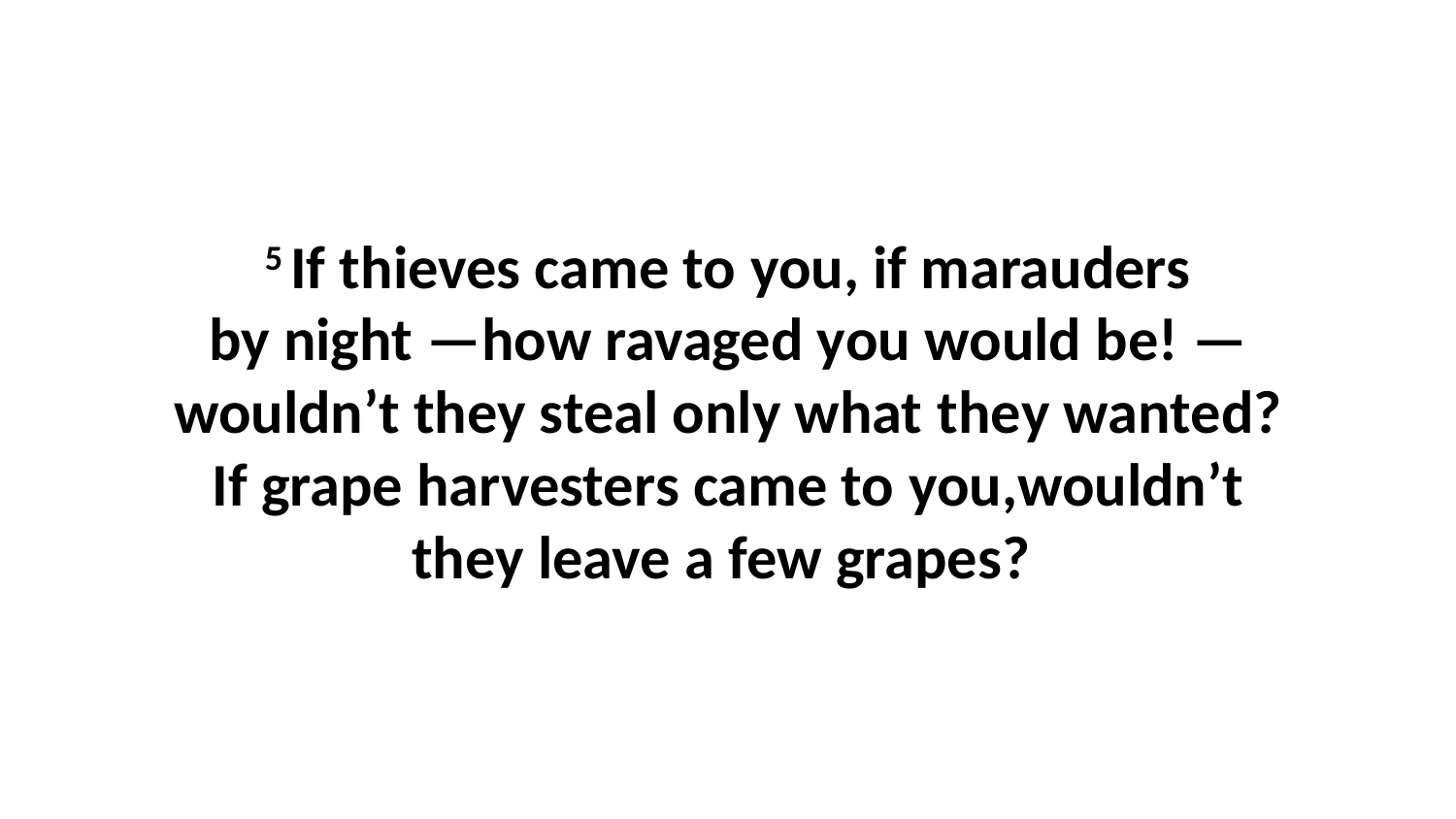

5 If thieves came to you, if marauders by night —how ravaged you would be! —wouldn’t they steal only what they wanted?If grape harvesters came to you,wouldn’t they leave a few grapes?